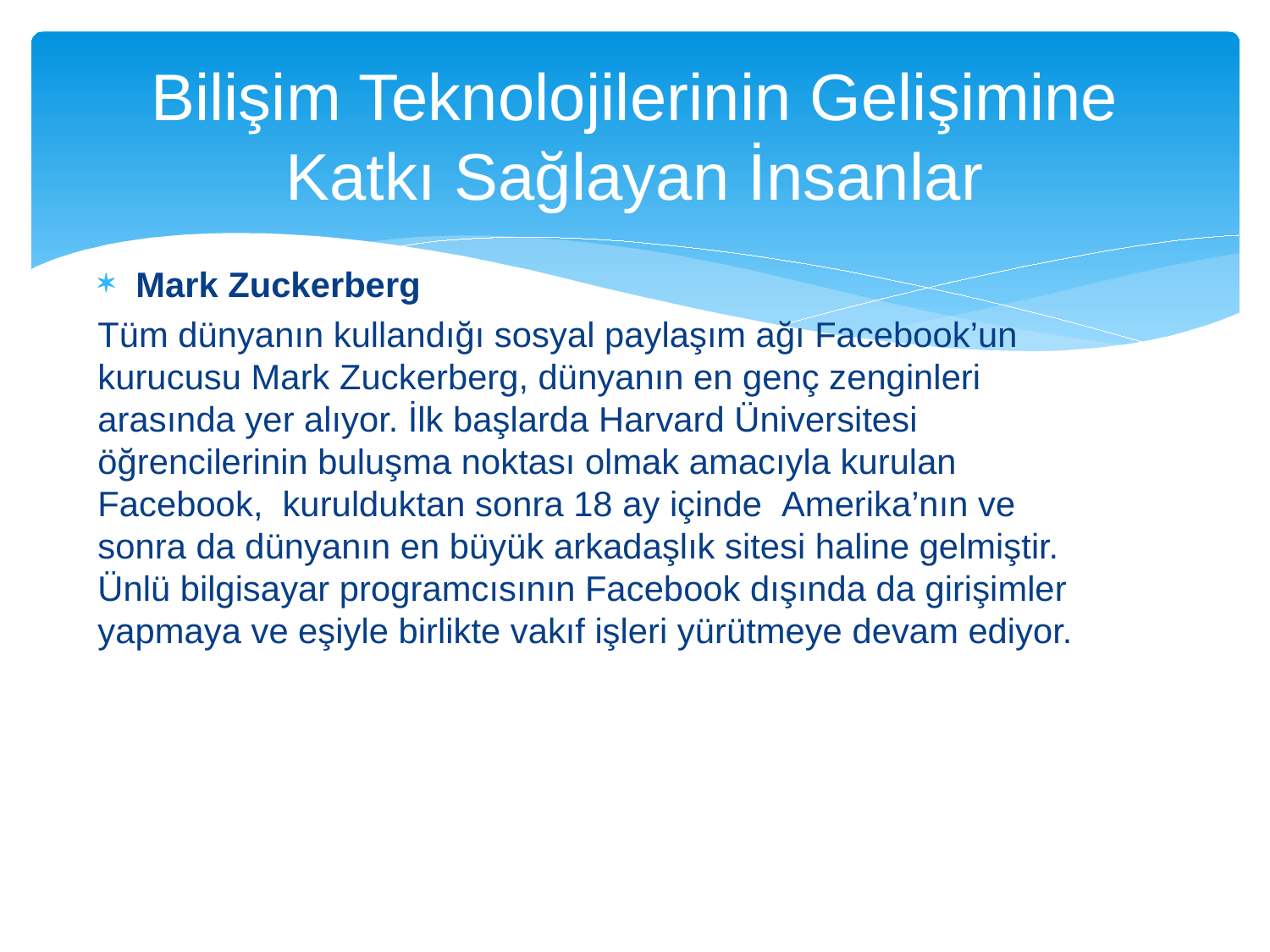

# Bilişim Teknolojilerinin Gelişimine Katkı Sağlayan İnsanlar
Mark Zuckerberg
Tüm dünyanın kullandığı sosyal paylaşım ağı Facebook’un kurucusu Mark Zuckerberg, dünyanın en genç zenginleri arasında yer alıyor. İlk başlarda Harvard Üniversitesi öğrencilerinin buluşma noktası olmak amacıyla kurulan Facebook,  kurulduktan sonra 18 ay içinde  Amerika’nın ve sonra da dünyanın en büyük arkadaşlık sitesi haline gelmiştir. Ünlü bilgisayar programcısının Facebook dışında da girişimler yapmaya ve eşiyle birlikte vakıf işleri yürütmeye devam ediyor.